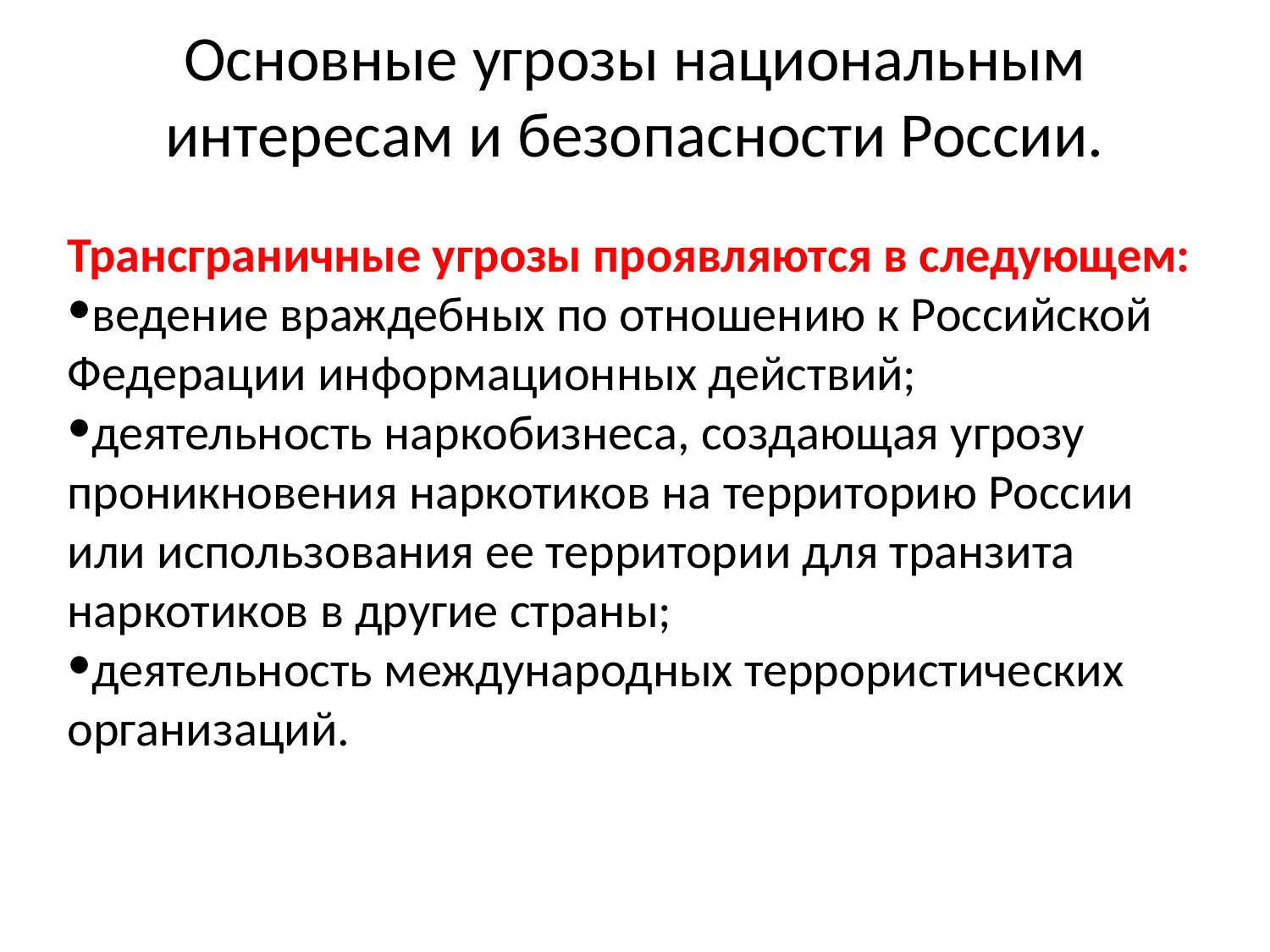

Основные угрозы национальным интересам и безопасности России.
Трансграничные угрозы проявляются в следующем:
ведение враждебных по отношению к Российской Федерации информационных действий;
деятельность наркобизнеса, создающая угрозу проникновения наркотиков на территорию России или использования ее территории для транзита наркотиков в другие страны;
деятельность международных террористических организаций.